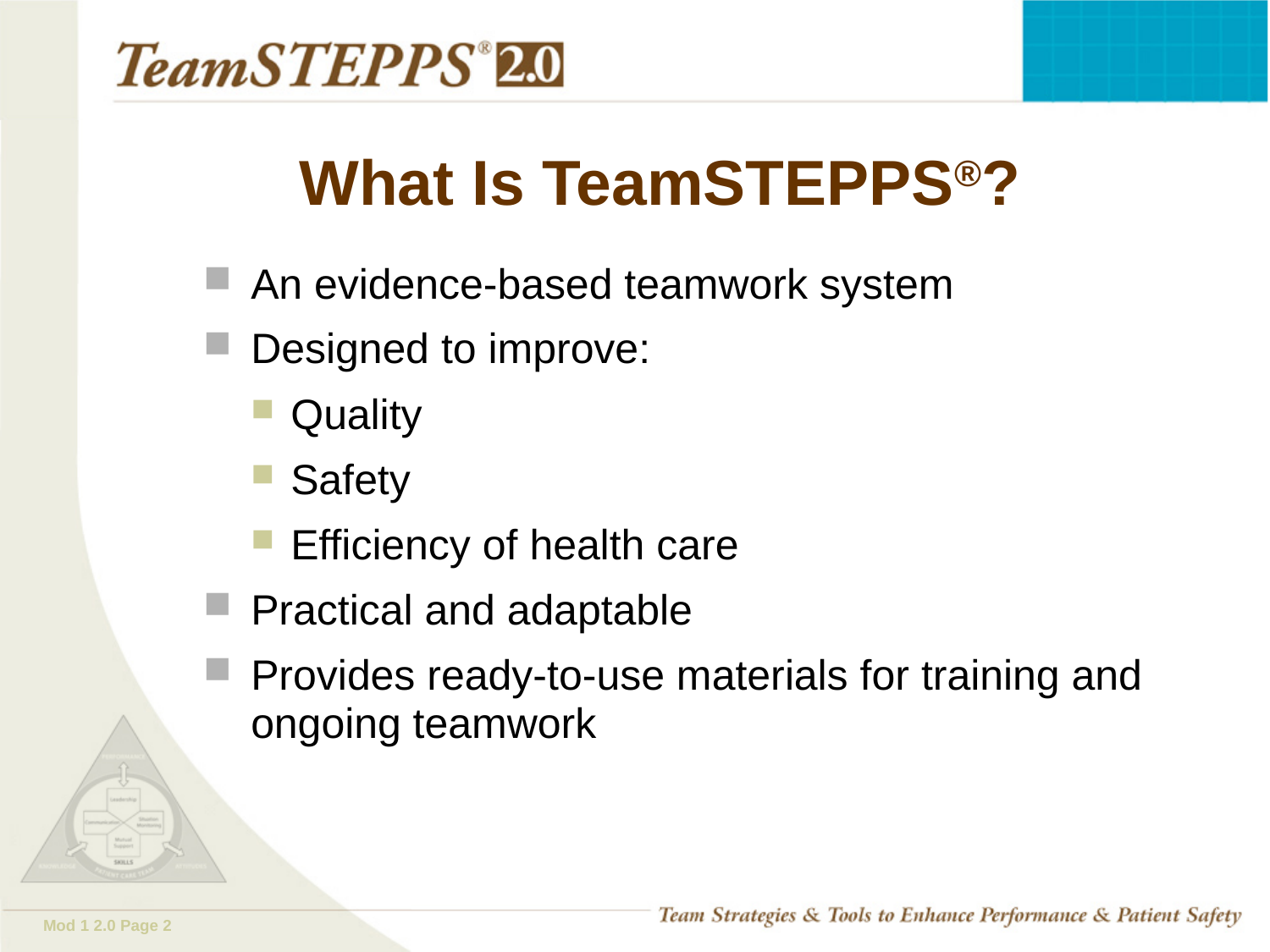

# What Is TeamSTEPPS®?
An evidence-based teamwork system
Designed to improve:
Quality
Safety
Efficiency of health care
Practical and adaptable
Provides ready-to-use materials for training and ongoing teamwork